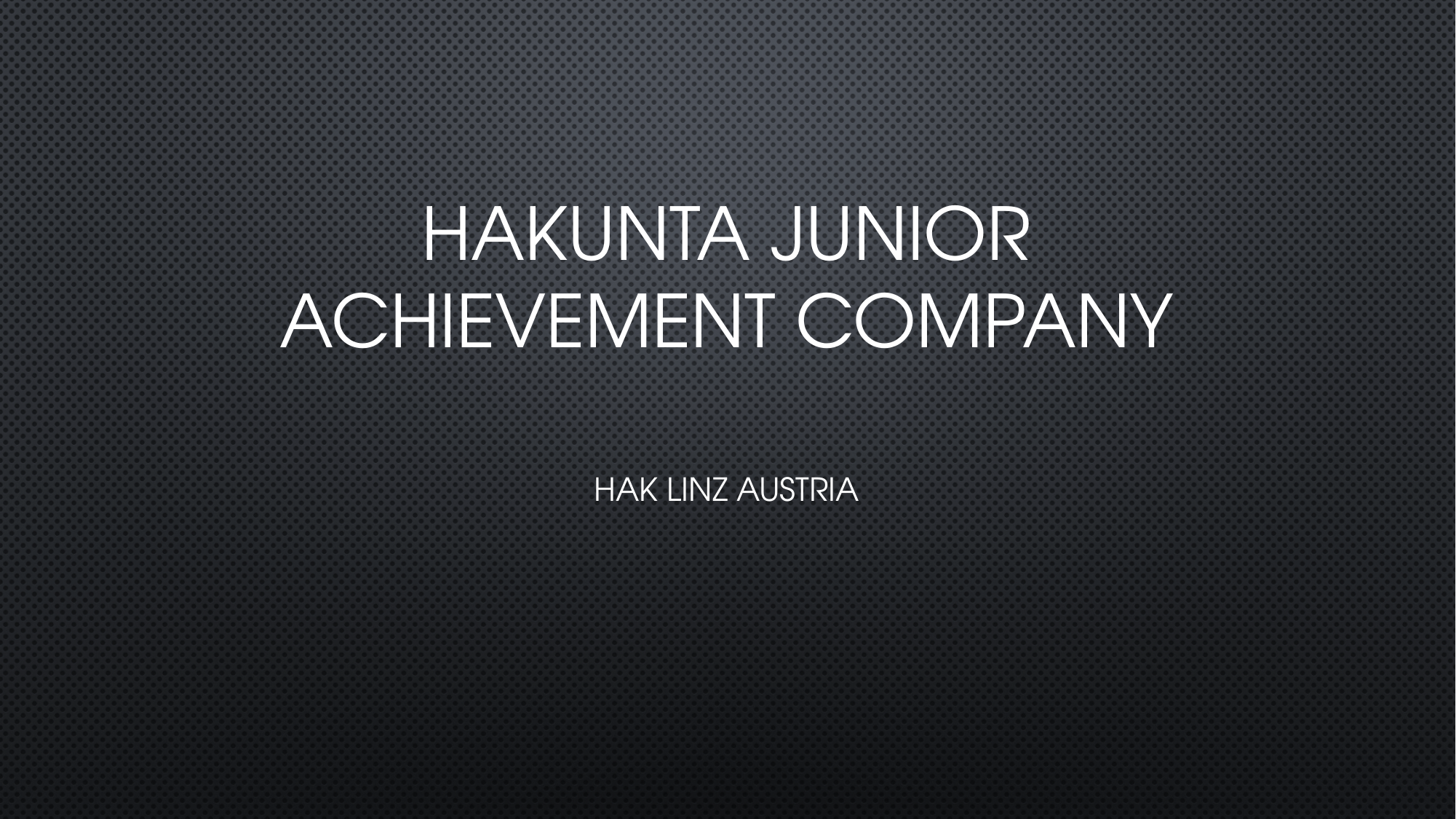

# HAKunta Junior Achievement Company
HAK Linz Austria